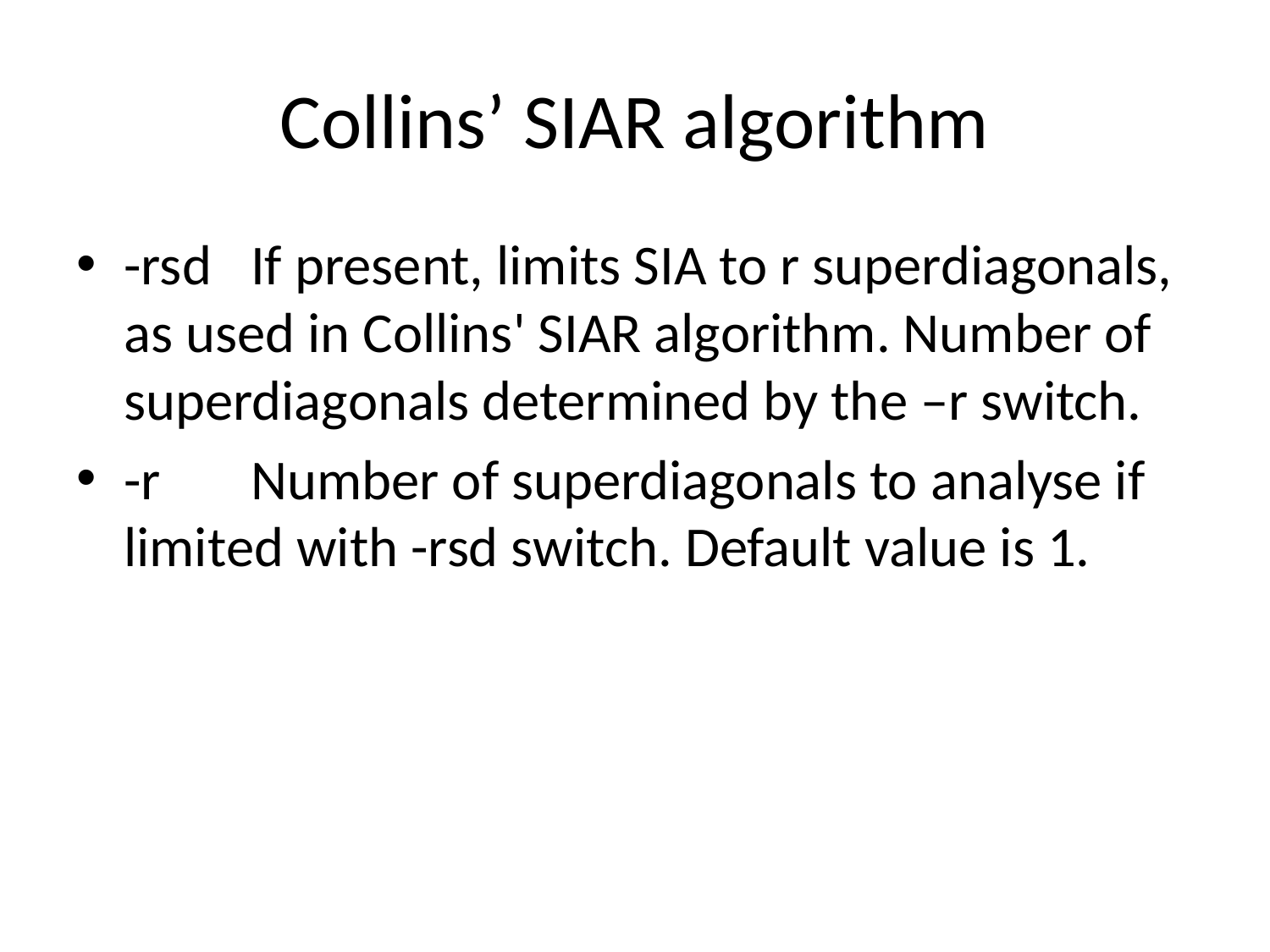

# Collins’ SIAR algorithm
-rsd	If present, limits SIA to r superdiagonals, as used in Collins' SIAR algorithm. Number of superdiagonals determined by the –r switch.
-r	Number of superdiagonals to analyse if limited with -rsd switch. Default value is 1.